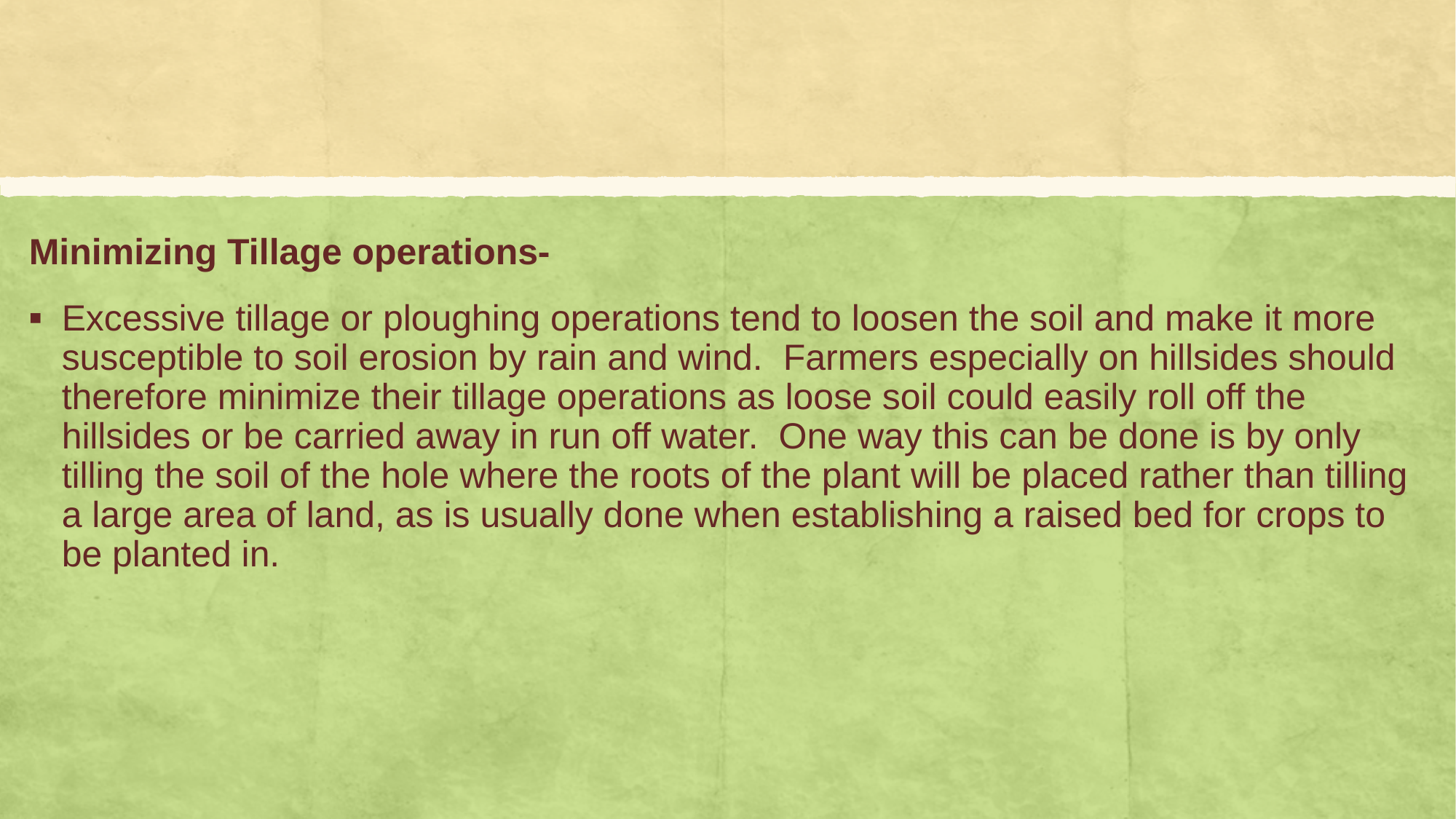

Minimizing Tillage operations-
Excessive tillage or ploughing operations tend to loosen the soil and make it more susceptible to soil erosion by rain and wind.  Farmers especially on hillsides should therefore minimize their tillage operations as loose soil could easily roll off the hillsides or be carried away in run off water.  One way this can be done is by only tilling the soil of the hole where the roots of the plant will be placed rather than tilling a large area of land, as is usually done when establishing a raised bed for crops to be planted in.